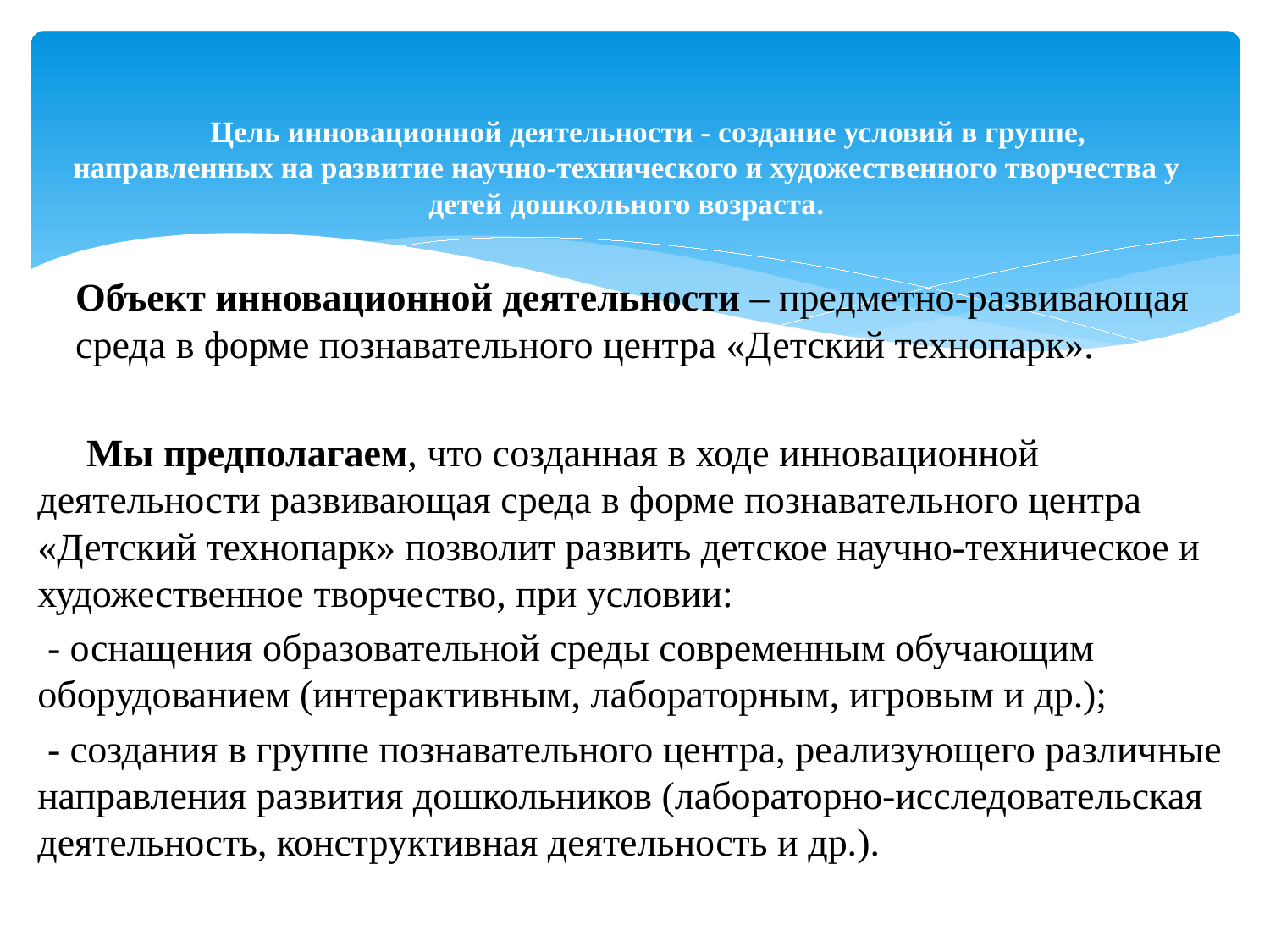

# Цель инновационной деятельности - создание условий в группе, направленных на развитие научно-технического и художественного творчества у детей дошкольного возраста.
Объект инновационной деятельности – предметно-развивающая среда в форме познавательного центра «Детский технопарк».

     Мы предполагаем, что созданная в ходе инновационной деятельности развивающая среда в форме познавательного центра «Детский технопарк» позволит развить детское научно-техническое и художественное творчество, при условии:
 - оснащения образовательной среды современным обучающим оборудованием (интерактивным, лабораторным, игровым и др.);
 - создания в группе познавательного центра, реализующего различные направления развития дошкольников (лабораторно-исследовательская деятельность, конструктивная деятельность и др.).